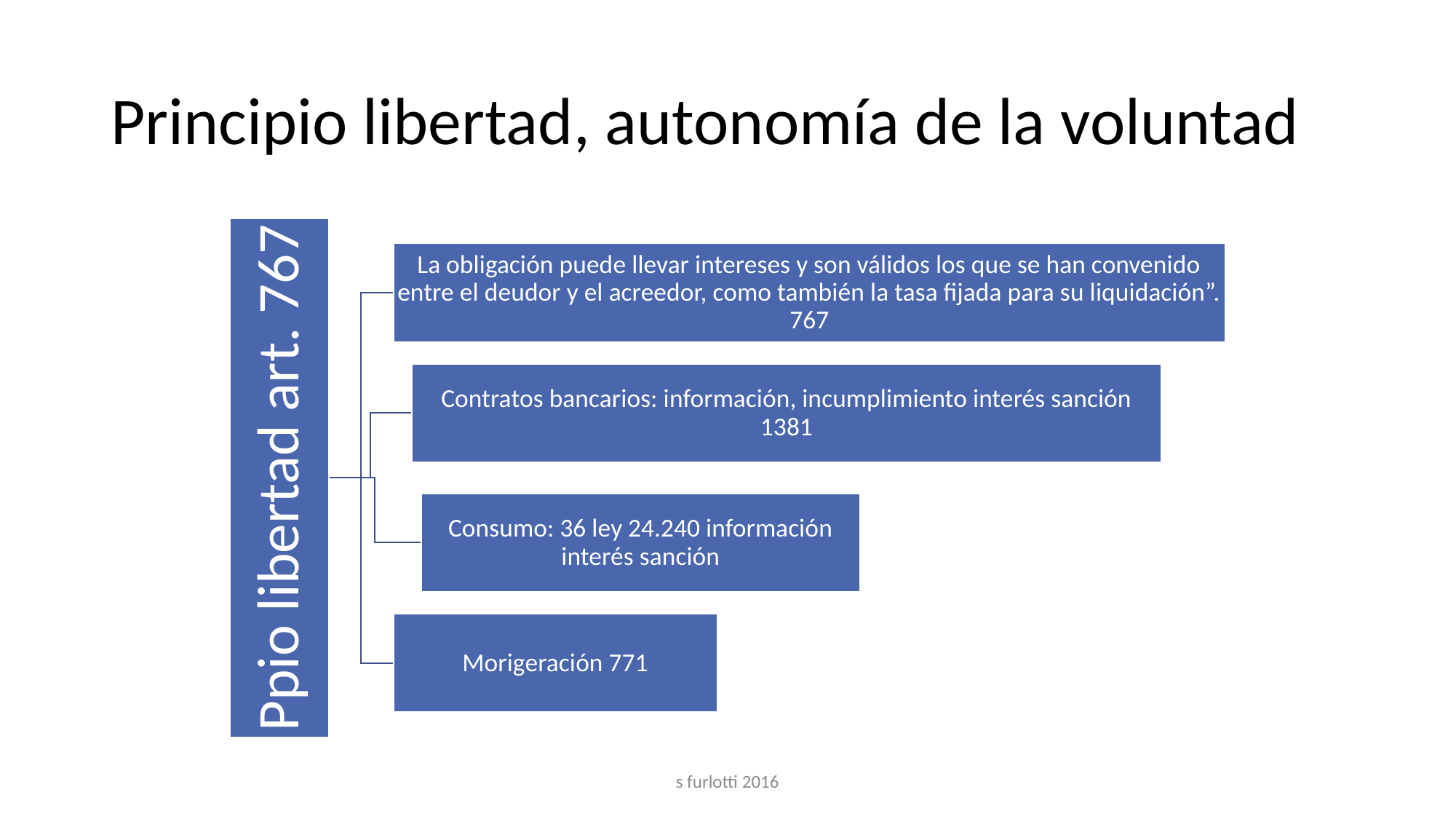

# Principio libertad, autonomía de la voluntad

Ppio libertad art. 767
La obligación puede llevar intereses y son válidos los que se han convenido entre el deudor y el acreedor, como también la tasa fijada para su liquidación”. 767
Contratos bancarios: información, incumplimiento interés sanción 1381
Consumo: 36 ley 24.240 información interés sanción
Morigeración 771
s furlotti 2016